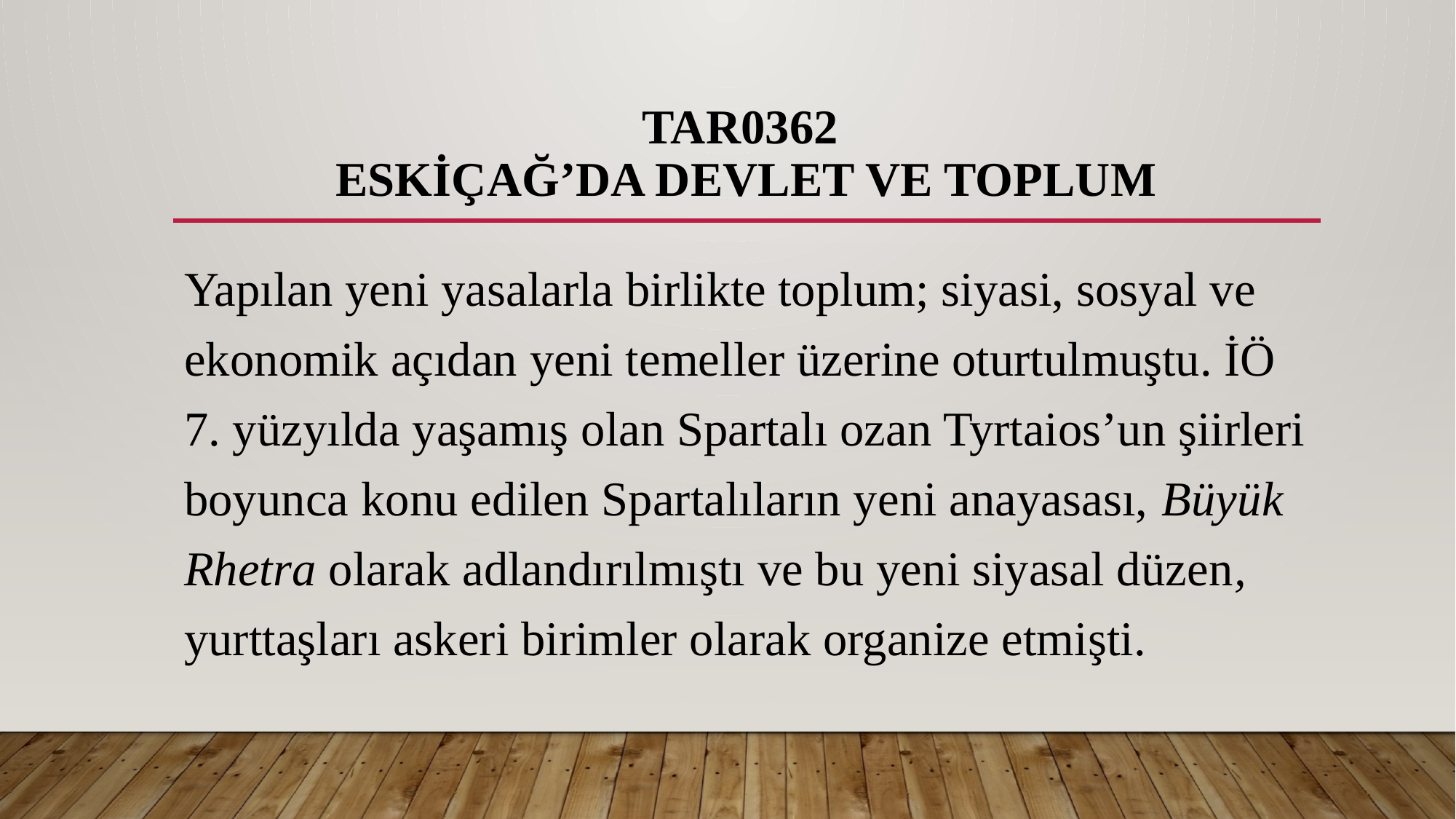

# TAR0362 ESKİÇAĞ’DA DEVLET VE TOPLUM
Yapılan yeni yasalarla birlikte toplum; siyasi, sosyal ve ekonomik açıdan yeni temeller üzerine oturtulmuştu. İÖ 7. yüzyılda yaşamış olan Spartalı ozan Tyrtaios’un şiirleri boyunca konu edilen Spartalıların yeni anayasası, Büyük Rhetra olarak adlandırılmıştı ve bu yeni siyasal düzen, yurttaşları askeri birimler olarak organize etmişti.